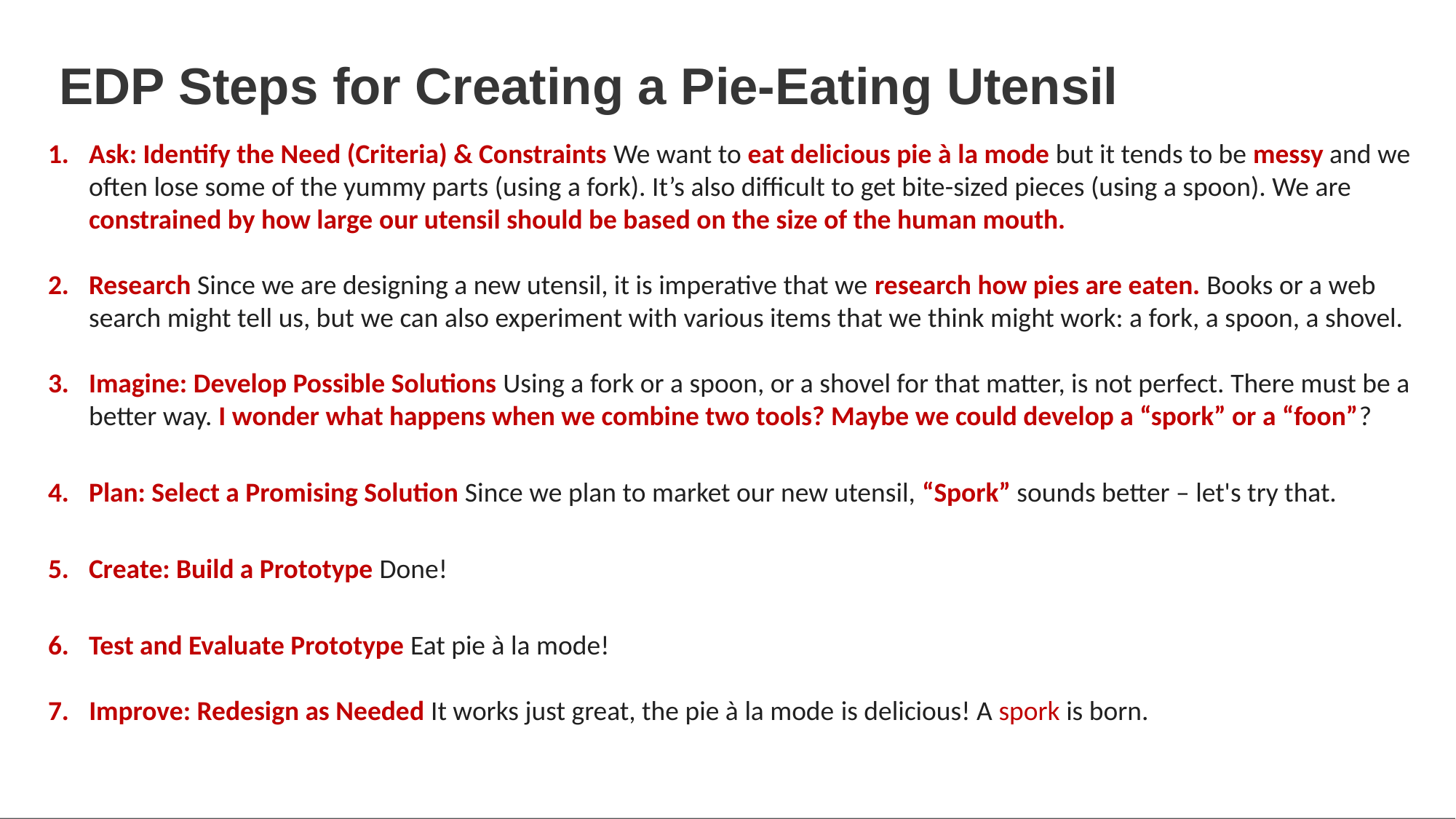

# EDP Steps for Creating a Pie-Eating Utensil
Ask: Identify the Need (Criteria) & Constraints We want to eat delicious pie à la mode but it tends to be messy and we often lose some of the yummy parts (using a fork). It’s also difficult to get bite-sized pieces (using a spoon). We are constrained by how large our utensil should be based on the size of the human mouth.
Research Since we are designing a new utensil, it is imperative that we research how pies are eaten. Books or a web search might tell us, but we can also experiment with various items that we think might work: a fork, a spoon, a shovel.
Imagine: Develop Possible Solutions Using a fork or a spoon, or a shovel for that matter, is not perfect. There must be a better way. I wonder what happens when we combine two tools? Maybe we could develop a “spork” or a “foon”?
Plan: Select a Promising Solution Since we plan to market our new utensil, “Spork” sounds better – let's try that.
Create: Build a Prototype Done!
Test and Evaluate Prototype Eat pie à la mode!

Improve: Redesign as Needed It works just great, the pie à la mode is delicious! A spork is born.
The Engineering Design Process